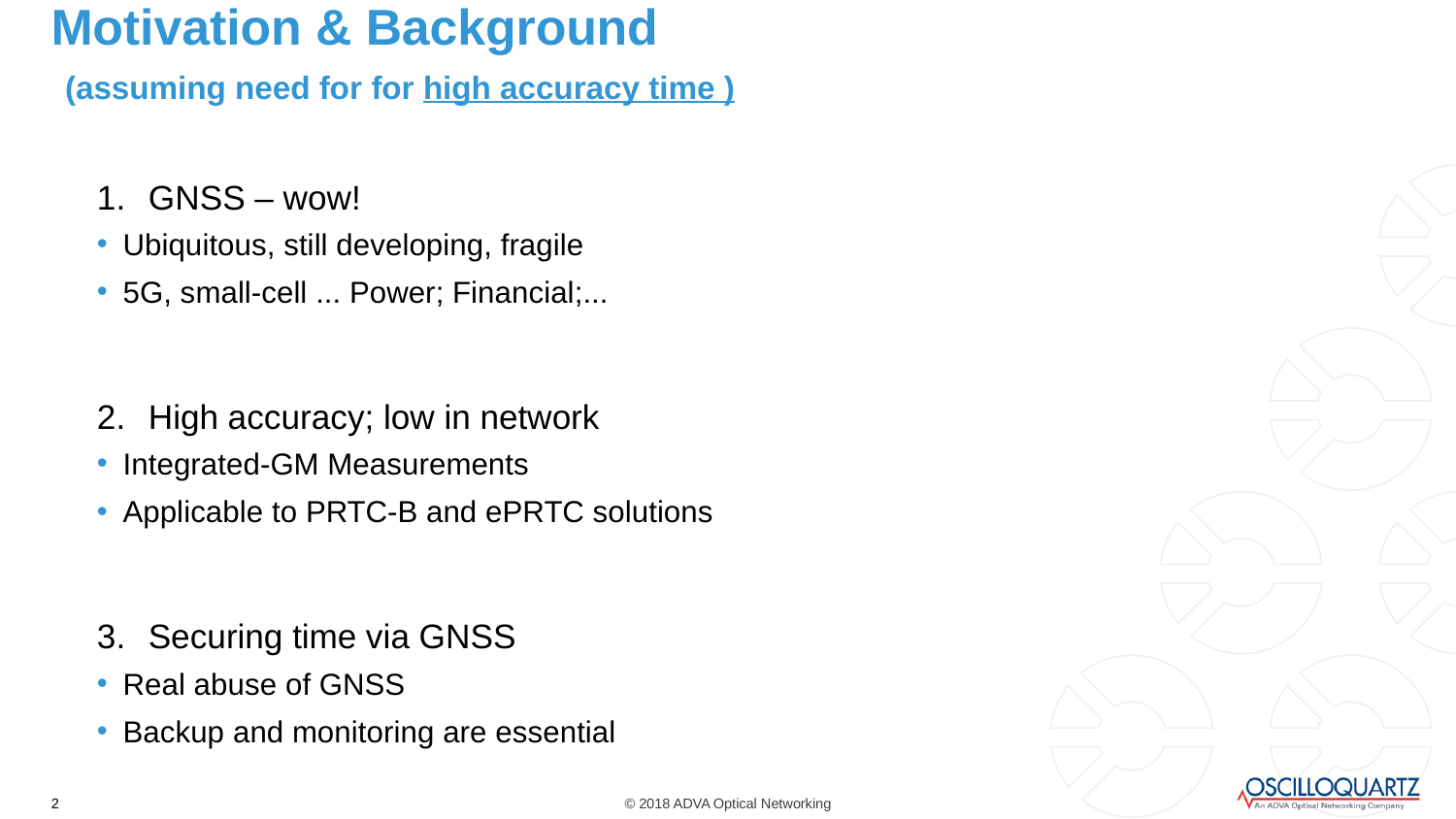

# Motivation & Background (assuming need for for high accuracy time )
GNSS – wow!
Ubiquitous, still developing, fragile
5G, small-cell ... Power; Financial;...

High accuracy; low in network
Integrated-GM Measurements
Applicable to PRTC-B and ePRTC solutions

Securing time via GNSS
Real abuse of GNSS
Backup and monitoring are essential